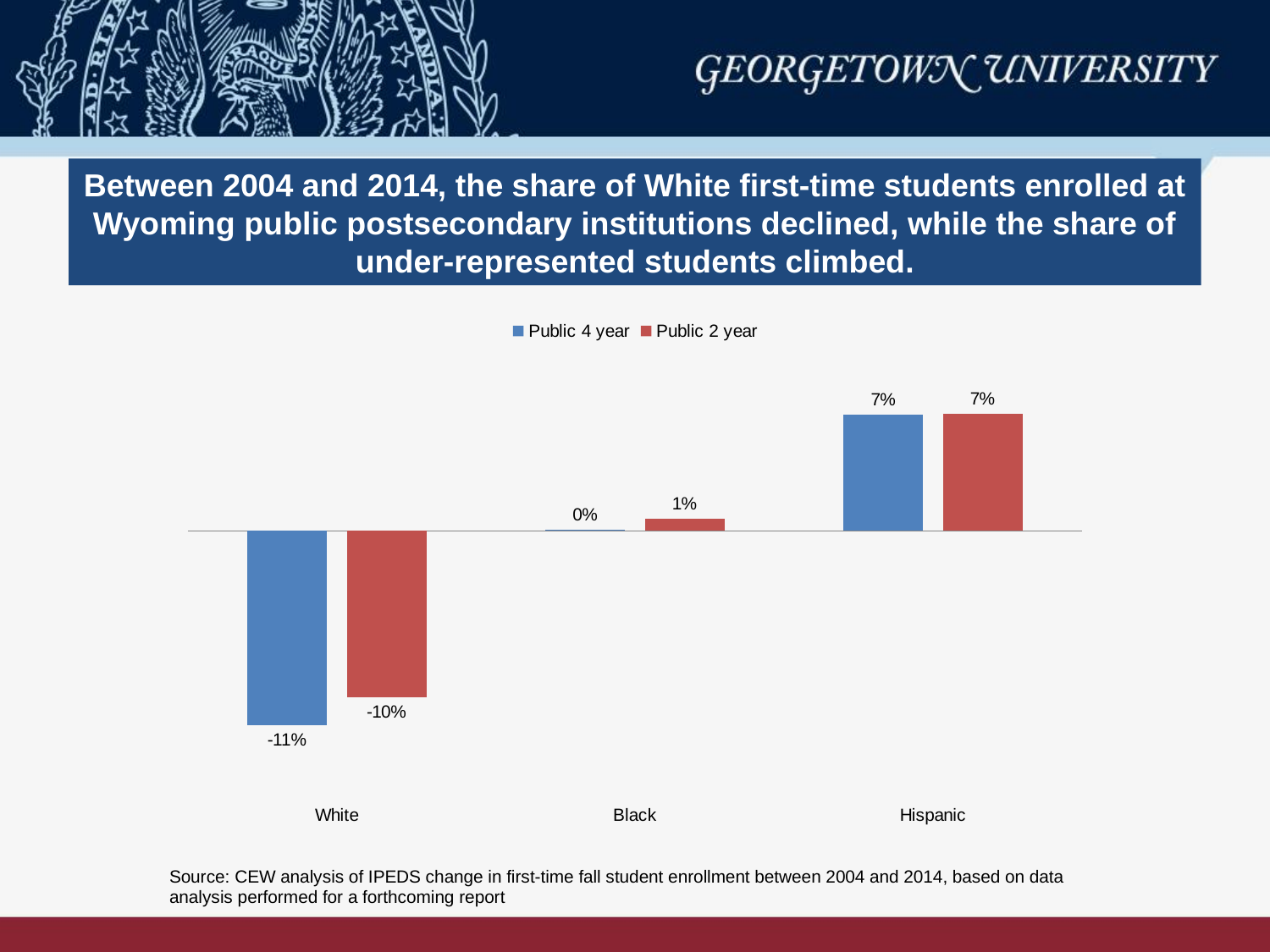

Between 2004 and 2014, the share of White first-time students enrolled at Wyoming public postsecondary institutions declined, while the share of under-represented students climbed.

### Chart

| Category | Public 4 year | Public 2 year |
|---|---|---|
| White | -0.1111907720896681 | -0.0955414448124925 |
| Black | 0.0006272689494029194 | 0.0070896833687576245 |
| Hispanic | 0.06675415761700526 | 0.0668517897510006 |
| Source: CEW analysis of IPEDS change in first-time fall student enrollment between 2004 and 2014, based on data analysis performed for a forthcoming report |
| --- |